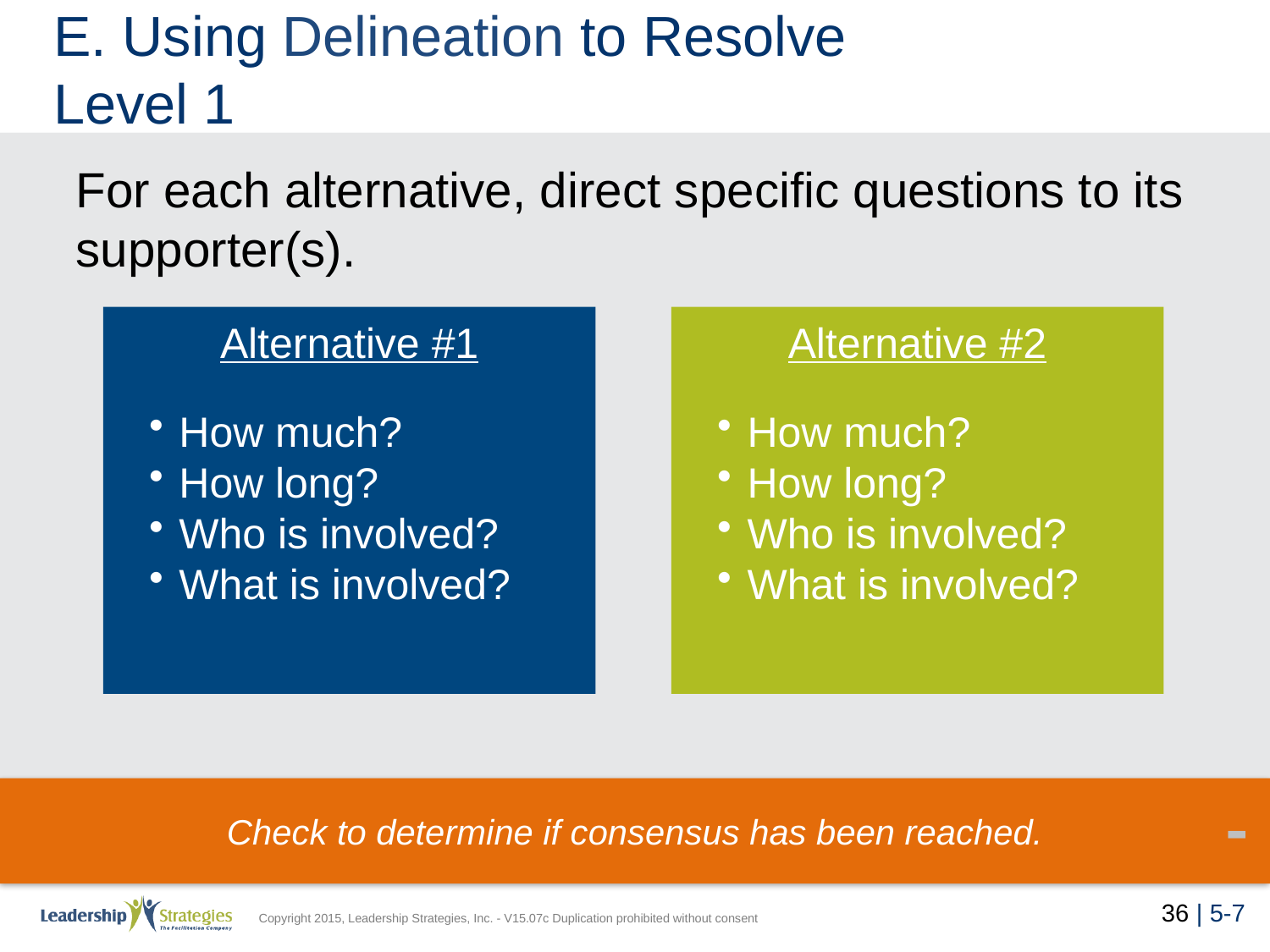

# E. Using Delineation to Resolve Level 1
For each alternative, direct specific questions to its supporter(s).
Alternative #1

How much?
How long?
Who is involved?
What is involved?

Alternative #2

How much?
How long?
Who is involved?
What is involved?

Check to determine if consensus has been reached.
-
36 | 5-7
Copyright 2015, Leadership Strategies, Inc. - V15.07c Duplication prohibited without consent